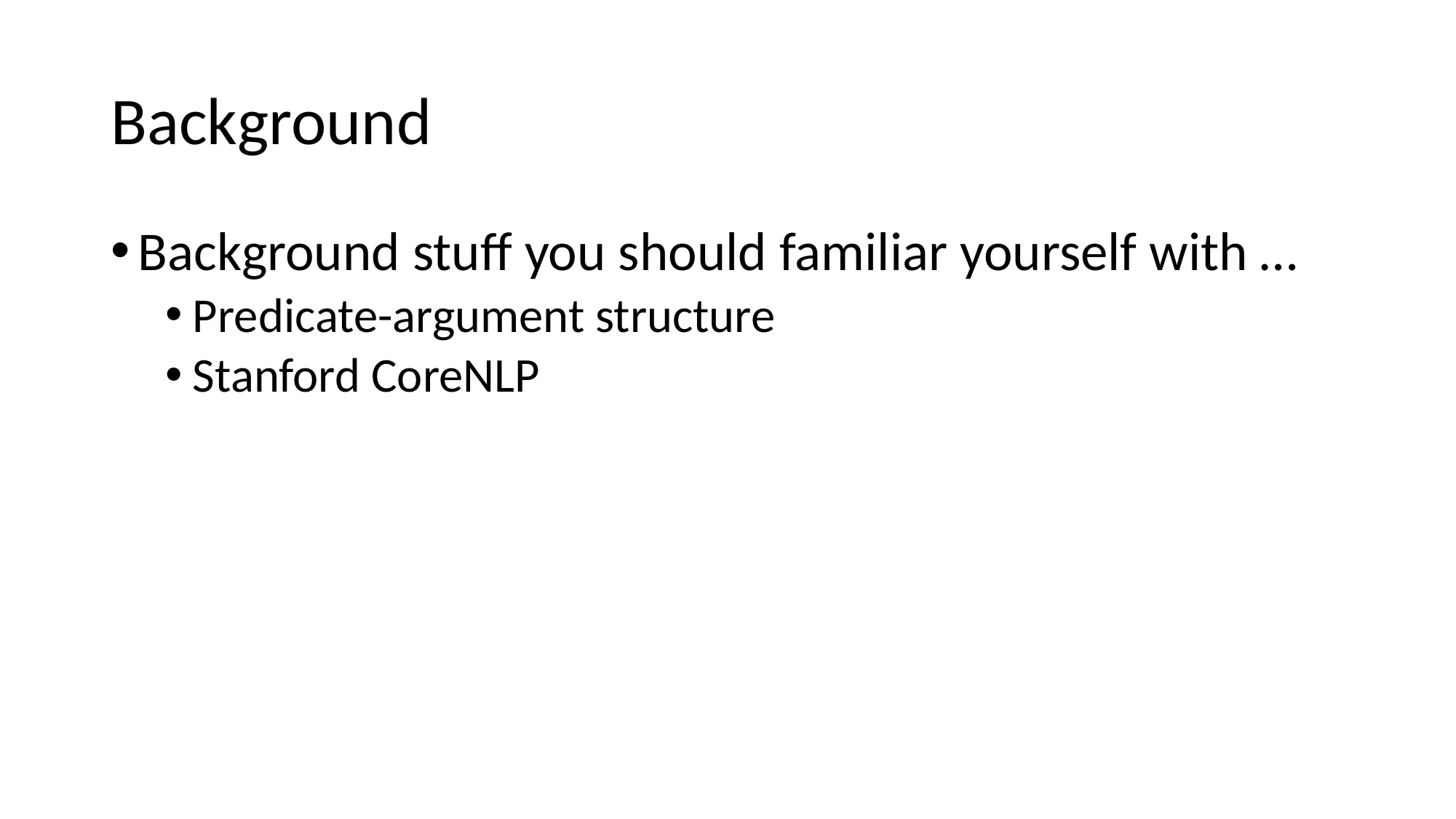

# Background
Background stuff you should familiar yourself with …
Predicate-argument structure
Stanford CoreNLP